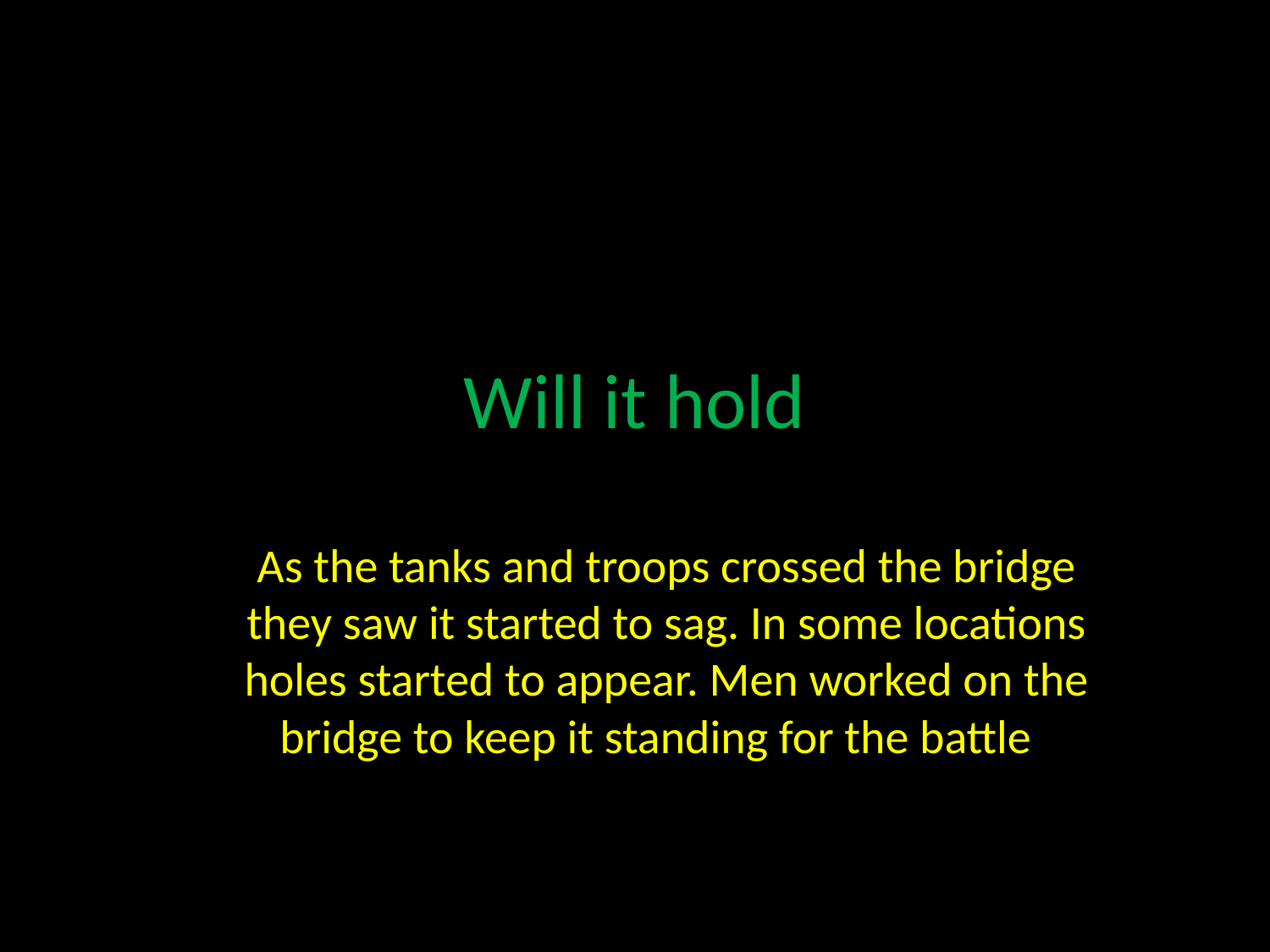

# Will it hold
As the tanks and troops crossed the bridge they saw it started to sag. In some locations holes started to appear. Men worked on the bridge to keep it standing for the battle